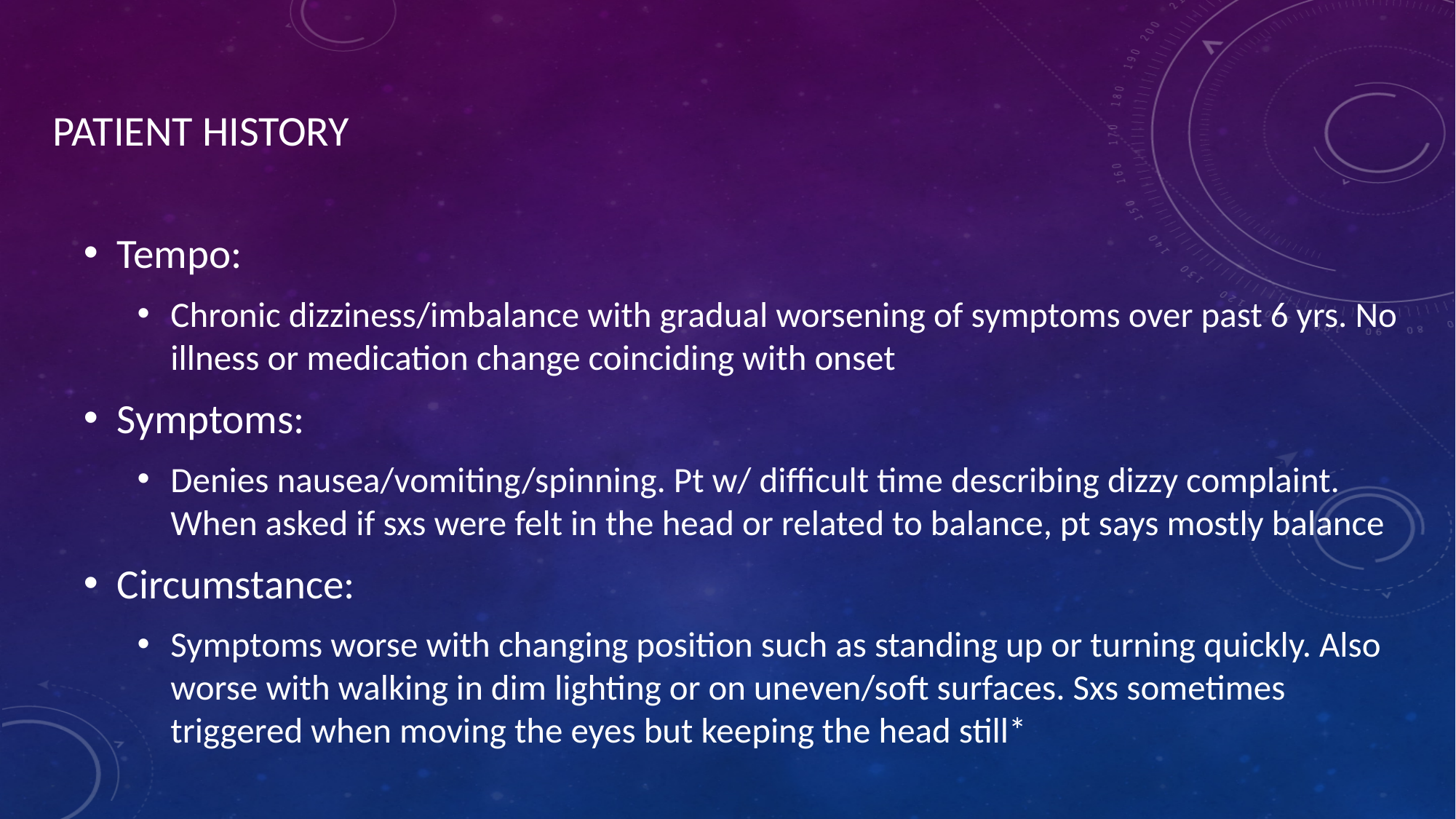

# Patient history
Tempo:
Chronic dizziness/imbalance with gradual worsening of symptoms over past 6 yrs. No illness or medication change coinciding with onset
Symptoms:
Denies nausea/vomiting/spinning. Pt w/ difficult time describing dizzy complaint. When asked if sxs were felt in the head or related to balance, pt says mostly balance
Circumstance:
Symptoms worse with changing position such as standing up or turning quickly. Also worse with walking in dim lighting or on uneven/soft surfaces. Sxs sometimes triggered when moving the eyes but keeping the head still*